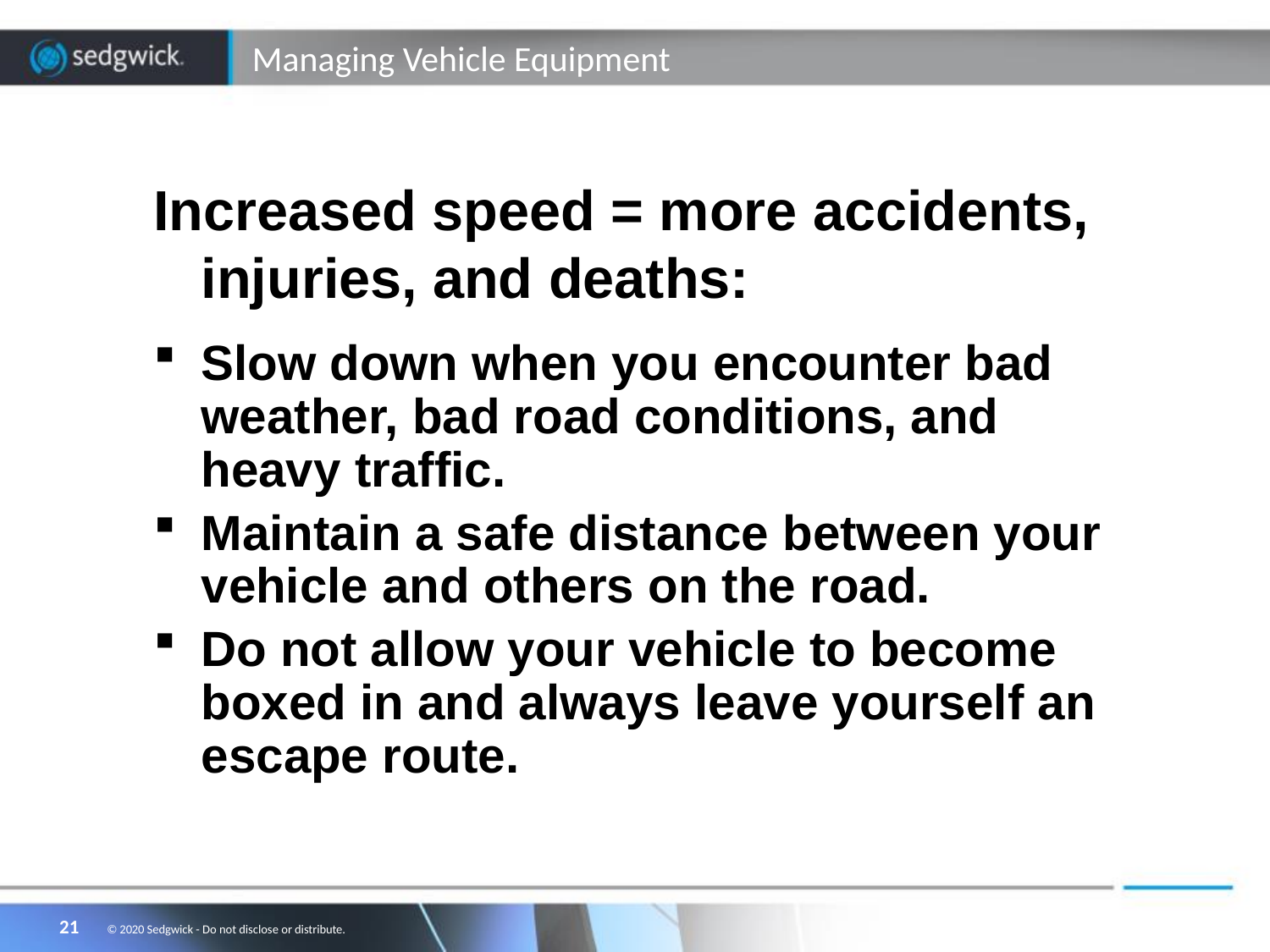

# Managing Vehicle Equipment
Increased speed = more accidents, injuries, and deaths:

Slow down when you encounter bad weather, bad road conditions, and heavy traffic.
Maintain a safe distance between your vehicle and others on the road.
Do not allow your vehicle to become boxed in and always leave yourself an escape route.